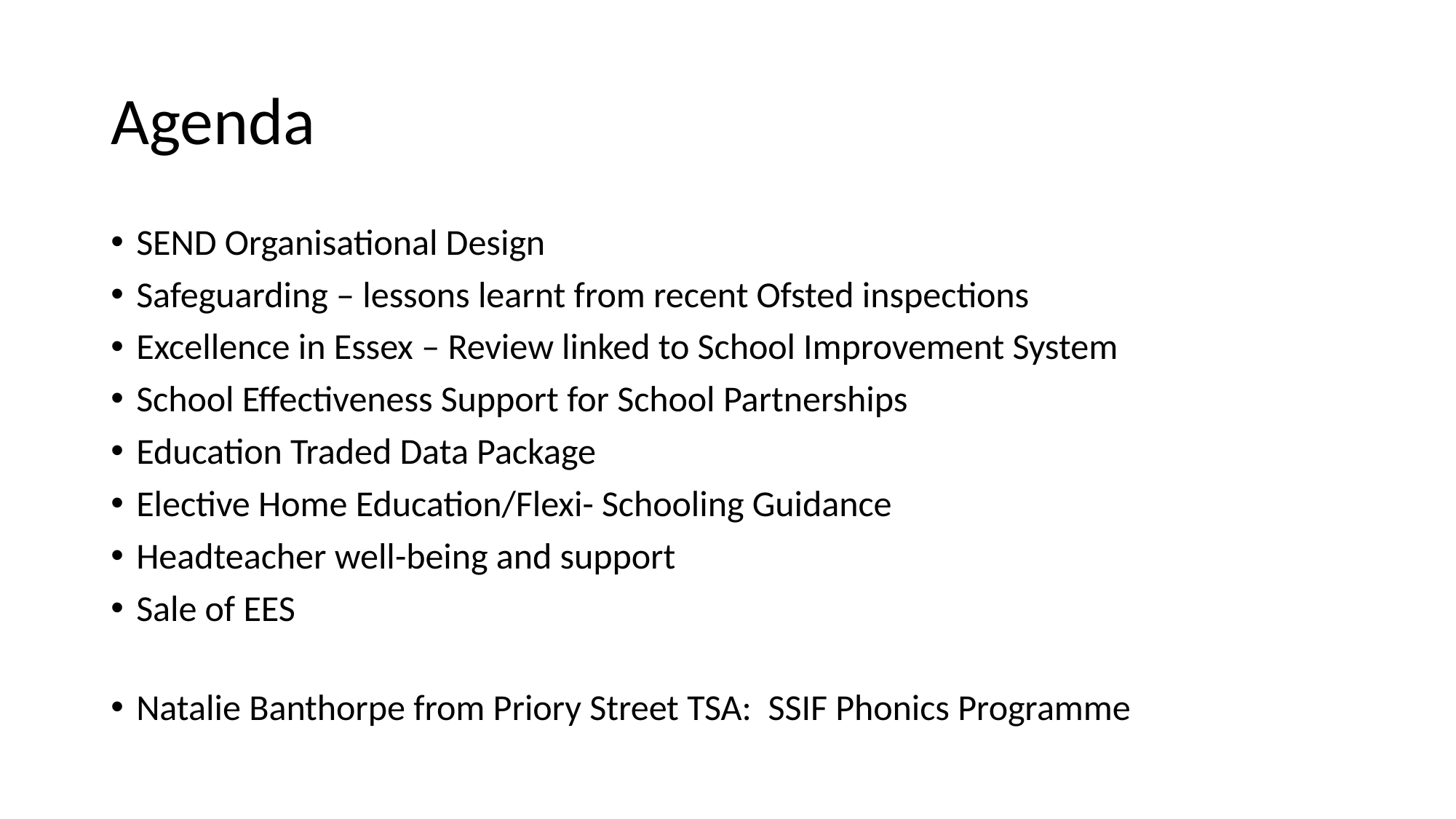

# Agenda
SEND Organisational Design
Safeguarding – lessons learnt from recent Ofsted inspections
Excellence in Essex – Review linked to School Improvement System
School Effectiveness Support for School Partnerships
Education Traded Data Package
Elective Home Education/Flexi- Schooling Guidance
Headteacher well-being and support
Sale of EES

Natalie Banthorpe from Priory Street TSA:  SSIF Phonics Programme